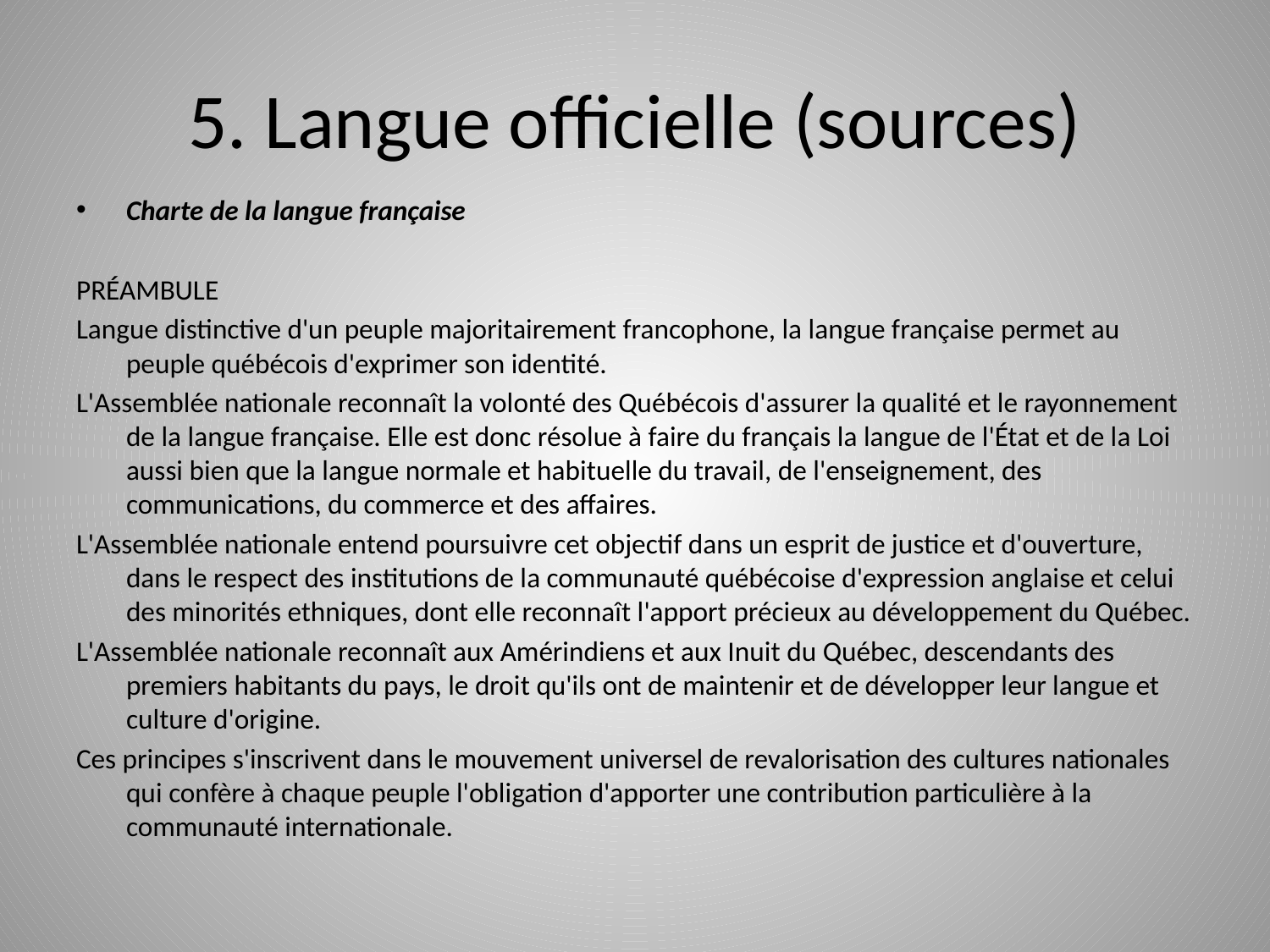

# 5. Langue officielle (sources)
Charte de la langue française

PRÉAMBULE
Langue distinctive d'un peuple majoritairement francophone, la langue française permet au peuple québécois d'exprimer son identité.
L'Assemblée nationale reconnaît la volonté des Québécois d'assurer la qualité et le rayonnement de la langue française. Elle est donc résolue à faire du français la langue de l'État et de la Loi aussi bien que la langue normale et habituelle du travail, de l'enseignement, des communications, du commerce et des affaires.
L'Assemblée nationale entend poursuivre cet objectif dans un esprit de justice et d'ouverture, dans le respect des institutions de la communauté québécoise d'expression anglaise et celui des minorités ethniques, dont elle reconnaît l'apport précieux au développement du Québec.
L'Assemblée nationale reconnaît aux Amérindiens et aux Inuit du Québec, descendants des premiers habitants du pays, le droit qu'ils ont de maintenir et de développer leur langue et culture d'origine.
Ces principes s'inscrivent dans le mouvement universel de revalorisation des cultures nationales qui confère à chaque peuple l'obligation d'apporter une contribution particulière à la communauté internationale.